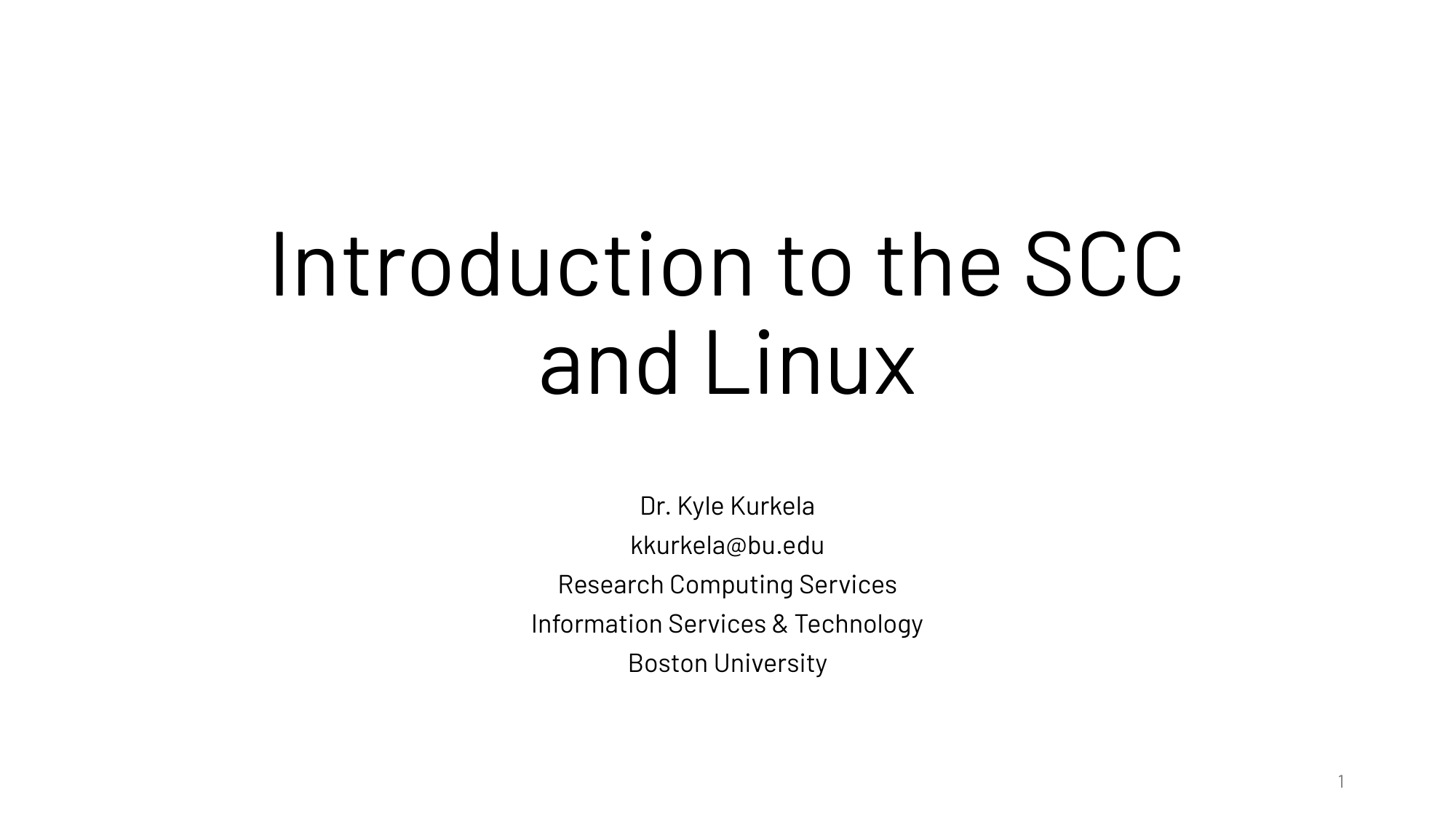

# Introduction to the SCC and Linux
Dr. Kyle Kurkela
kkurkela@bu.edu
Research Computing Services
Information Services & Technology
Boston University
1